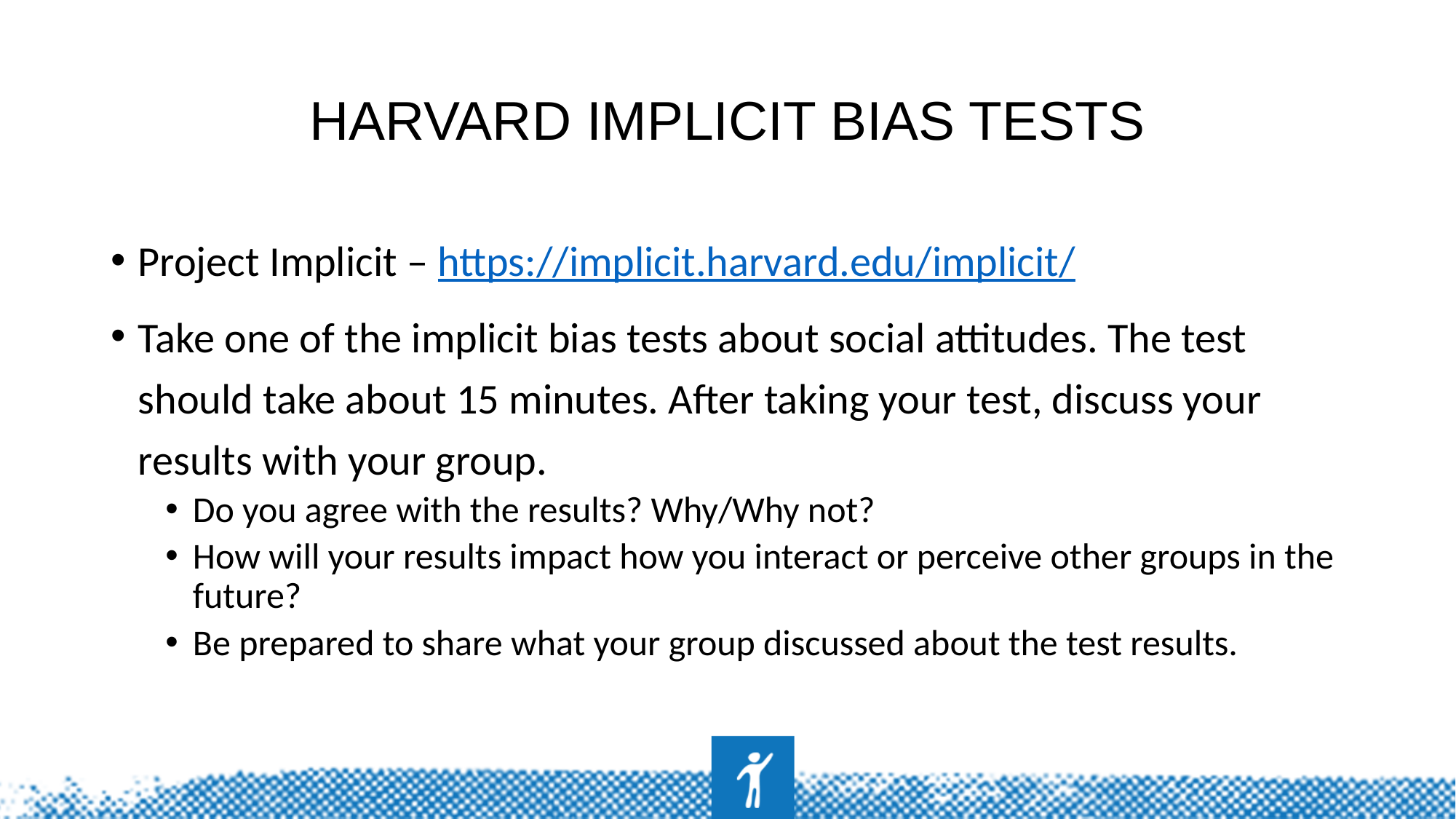

# Harvard Implicit Bias Tests
Project Implicit – https://implicit.harvard.edu/implicit/
Take one of the implicit bias tests about social attitudes. The test should take about 15 minutes. After taking your test, discuss your results with your group.
Do you agree with the results? Why/Why not?
How will your results impact how you interact or perceive other groups in the future?
Be prepared to share what your group discussed about the test results.